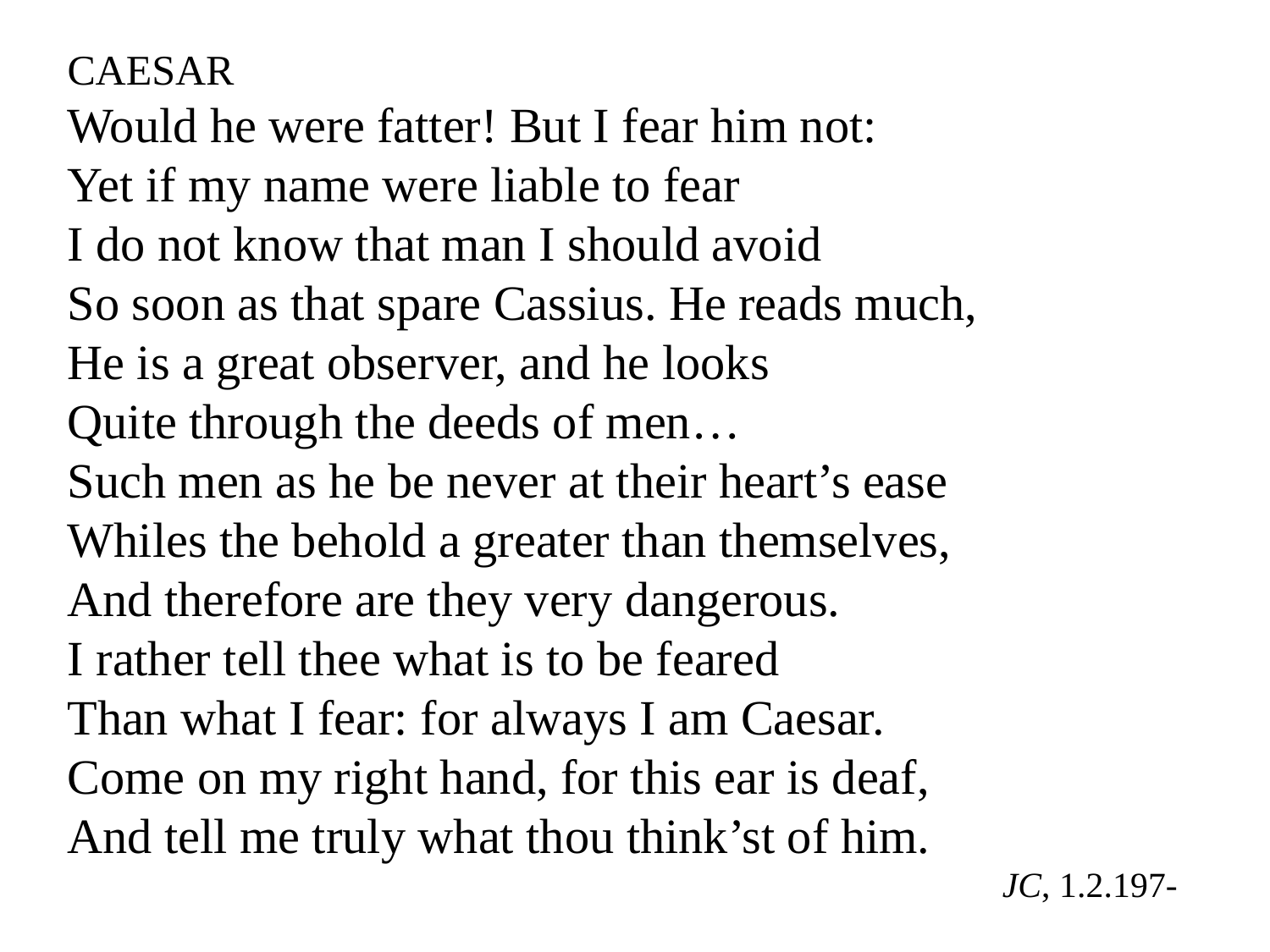

Caesar
Would he were fatter! But I fear him not:
Yet if my name were liable to fear
I do not know that man I should avoid
So soon as that spare Cassius. He reads much,
He is a great observer, and he looks
Quite through the deeds of men…
Such men as he be never at their heart’s ease
Whiles the behold a greater than themselves,
And therefore are they very dangerous.
I rather tell thee what is to be feared
Than what I fear: for always I am Caesar.
Come on my right hand, for this ear is deaf,
And tell me truly what thou think’st of him.
JC, 1.2.197-